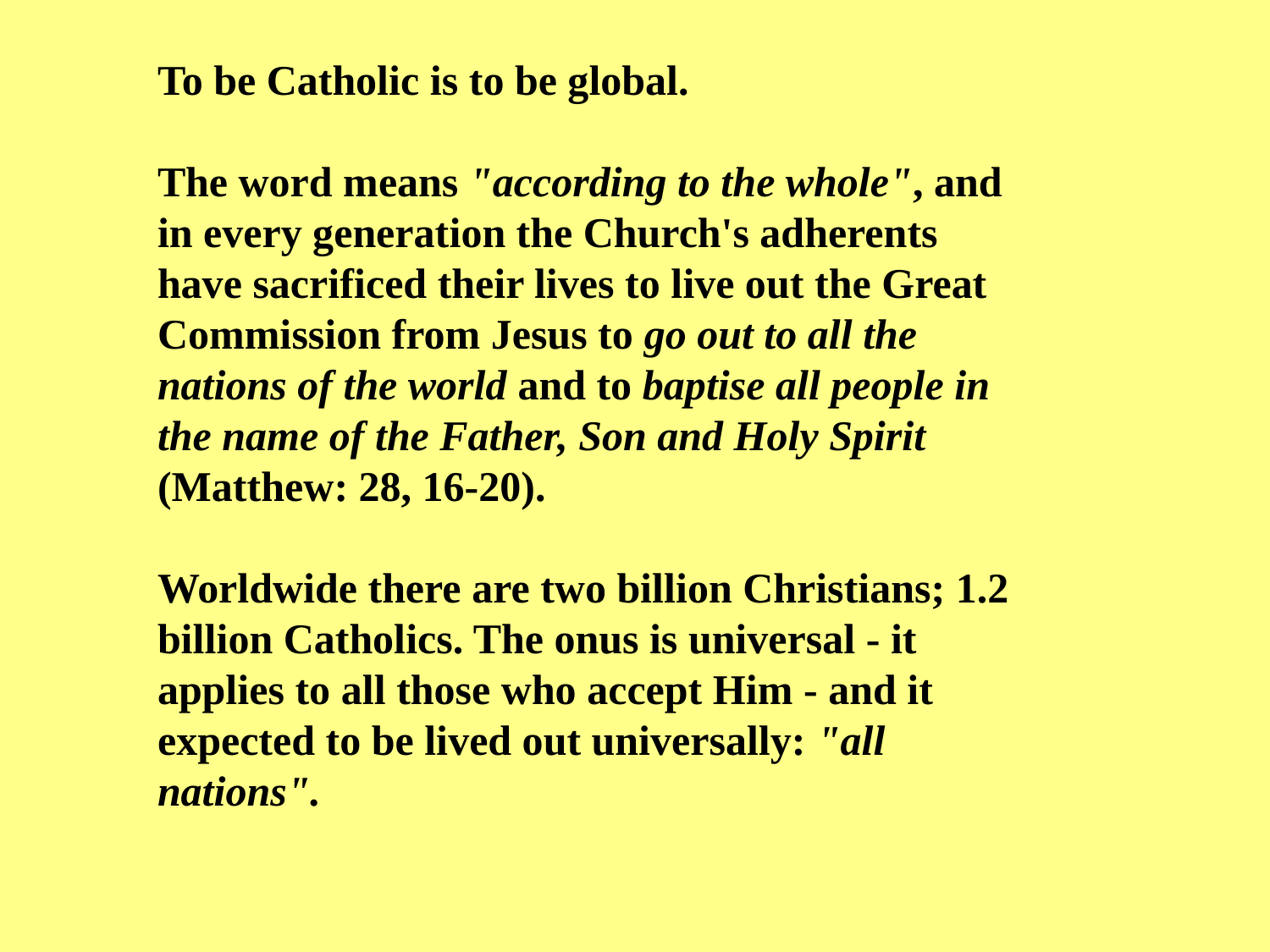

To be Catholic is to be global.

The word means "according to the whole", and in every generation the Church's adherents have sacrificed their lives to live out the Great Commission from Jesus to go out to all the nations of the world and to baptise all people in the name of the Father, Son and Holy Spirit (Matthew: 28, 16-20).

Worldwide there are two billion Christians; 1.2 billion Catholics. The onus is universal - it applies to all those who accept Him - and it expected to be lived out universally: "all nations".